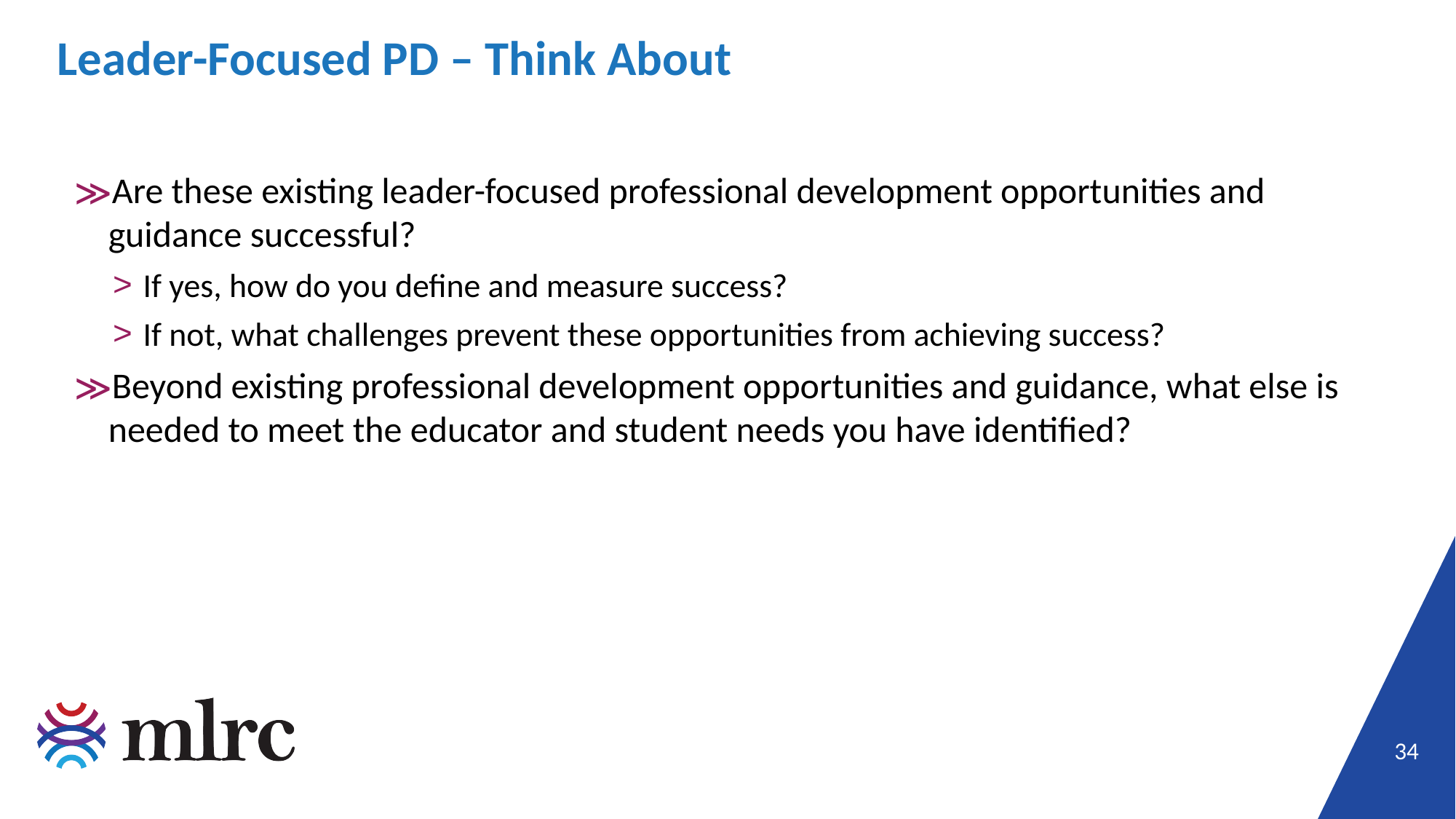

# Leader-Focused PD – Think About
Are these existing leader-focused professional development opportunities and guidance successful?
If yes, how do you define and measure success?
If not, what challenges prevent these opportunities from achieving success?
Beyond existing professional development opportunities and guidance, what else is needed to meet the educator and student needs you have identified?

34